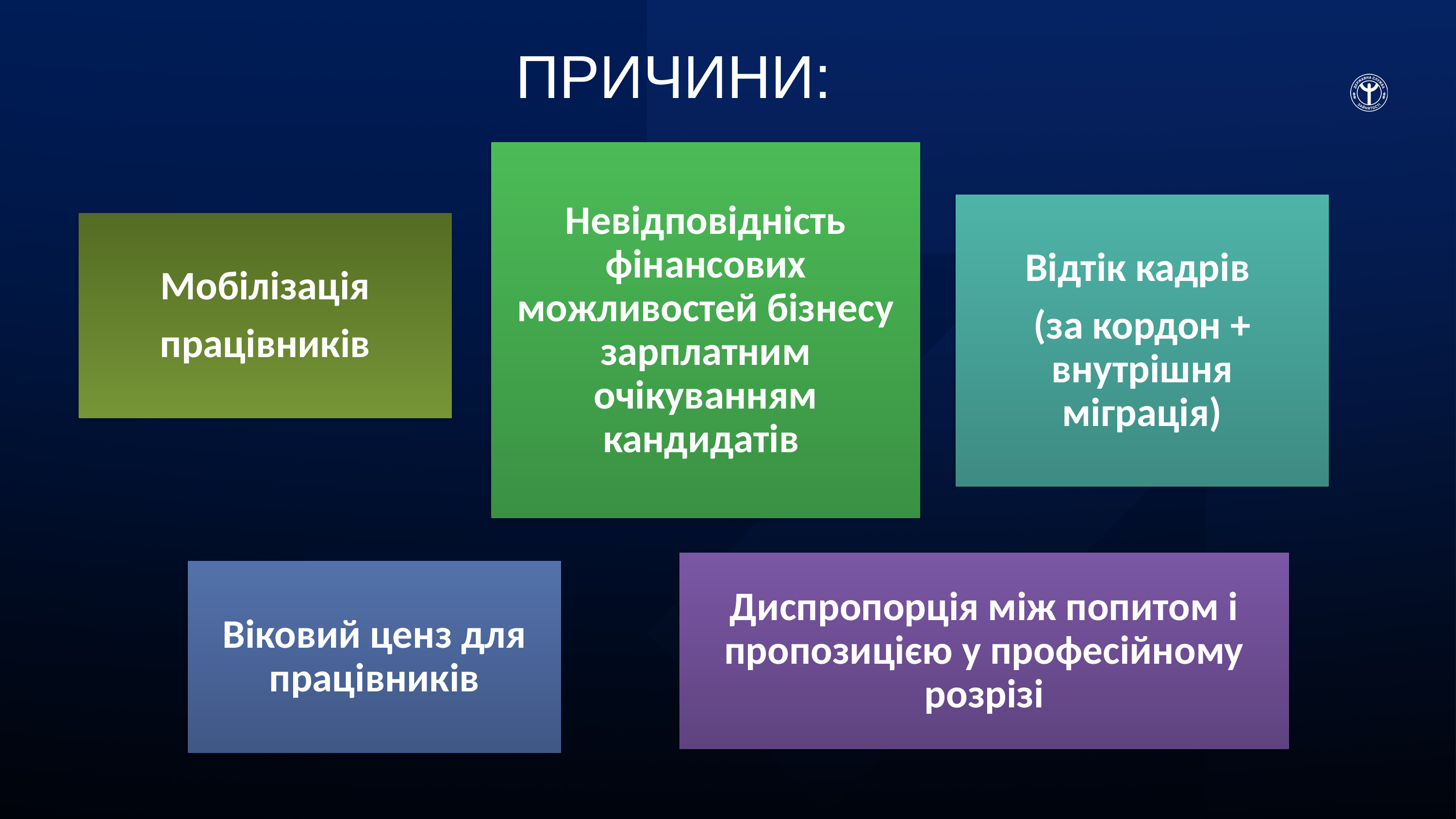

ПРИЧИНИ:

Мобілізація
працівників
Невідповідність фінансових можливостей бізнесу зарплатним очікуванням кандидатів
Відтік кадрів
(за кордон + внутрішня міграція)
Віковий ценз для працівників
Диспропорція між попитом і пропозицією у професійному розрізі